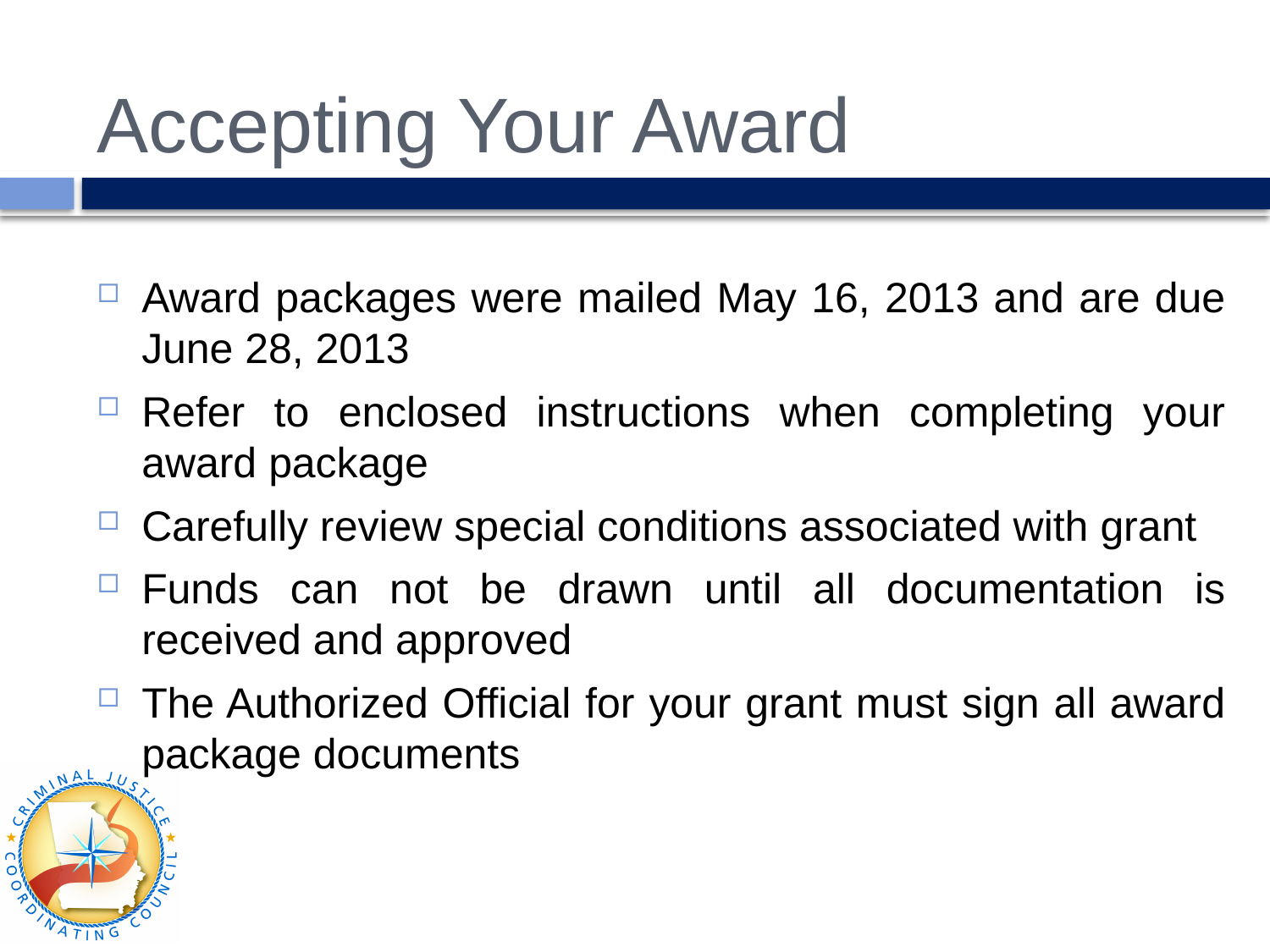

# Accepting Your Award
Award packages were mailed May 16, 2013 and are due June 28, 2013
Refer to enclosed instructions when completing your award package
Carefully review special conditions associated with grant
Funds can not be drawn until all documentation is received and approved
The Authorized Official for your grant must sign all award package documents